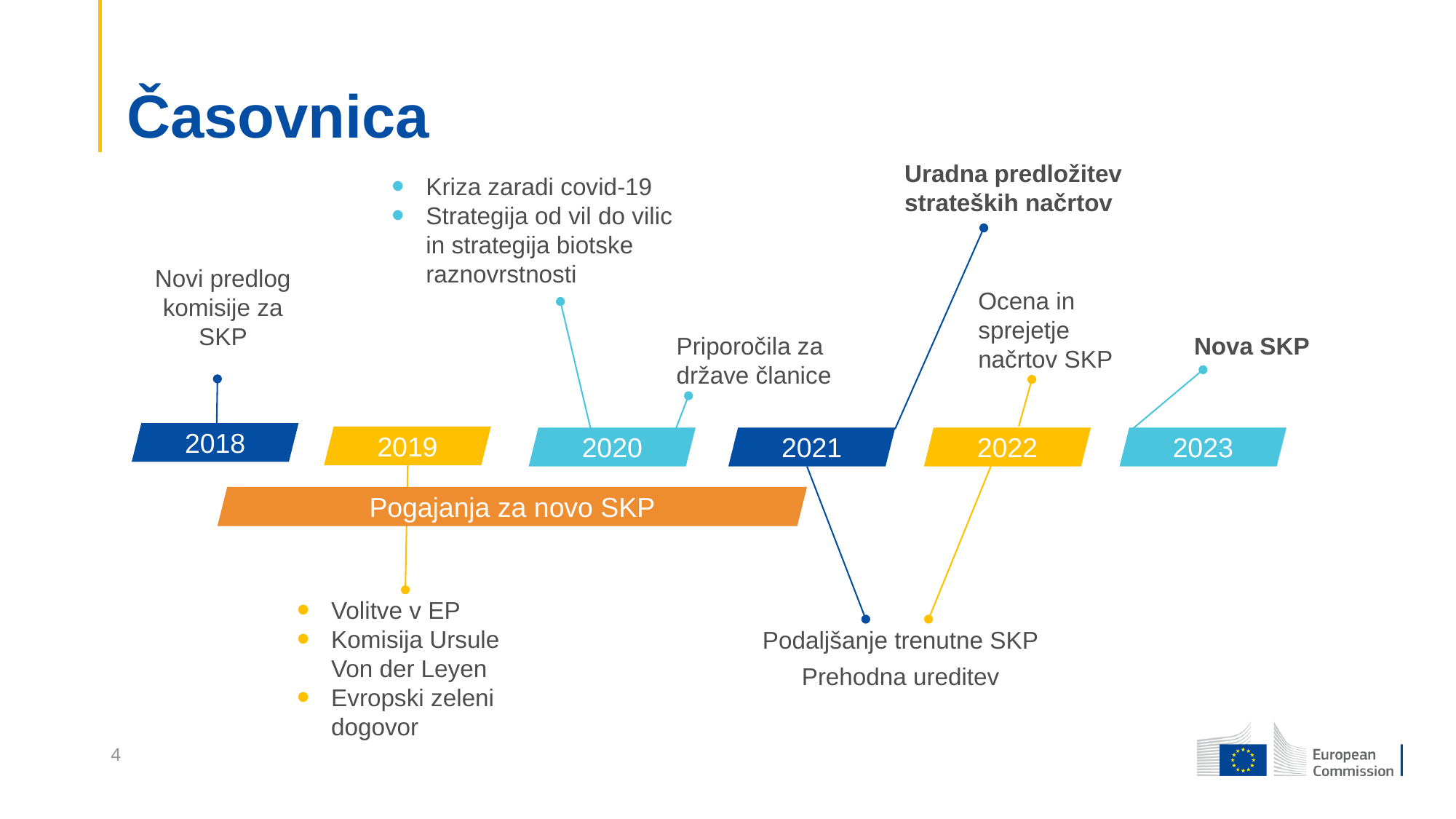

# Časovnica
Uradna predložitev strateških načrtov
Kriza zaradi covid-19
Strategija od vil do vilic in strategija biotske raznovrstnosti
Novi predlog komisije za SKP
Ocena in sprejetje načrtov SKP
Priporočila za države članice
Nova SKP
2018
2019
2020
2021
2022
2023
Pogajanja za novo SKP
Volitve v EP
Komisija Ursule Von der Leyen
Evropski zeleni dogovor
Podaljšanje trenutne SKP

Prehodna ureditev

4